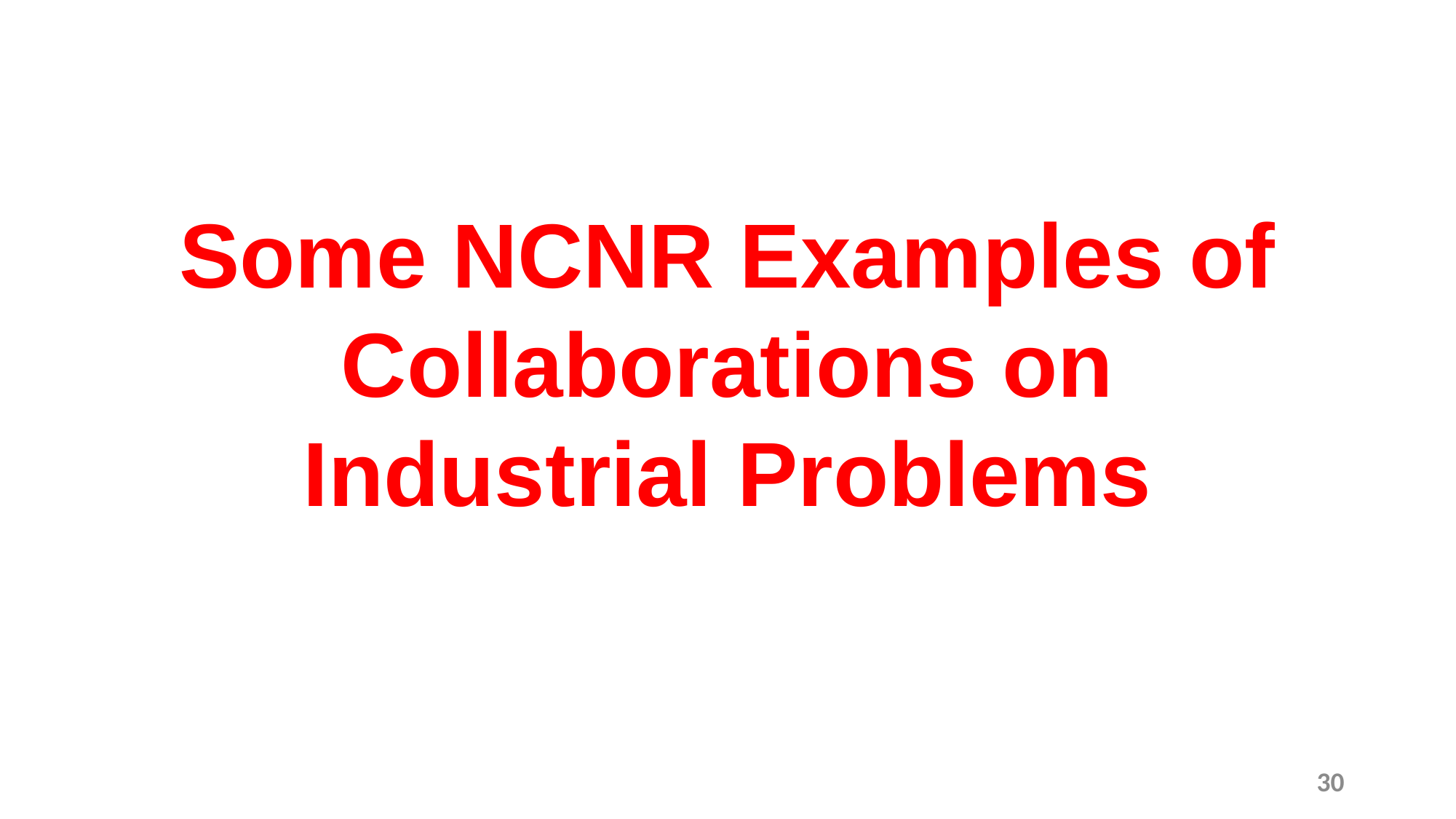

Some NCNR Examples of Collaborations on Industrial Problems
30